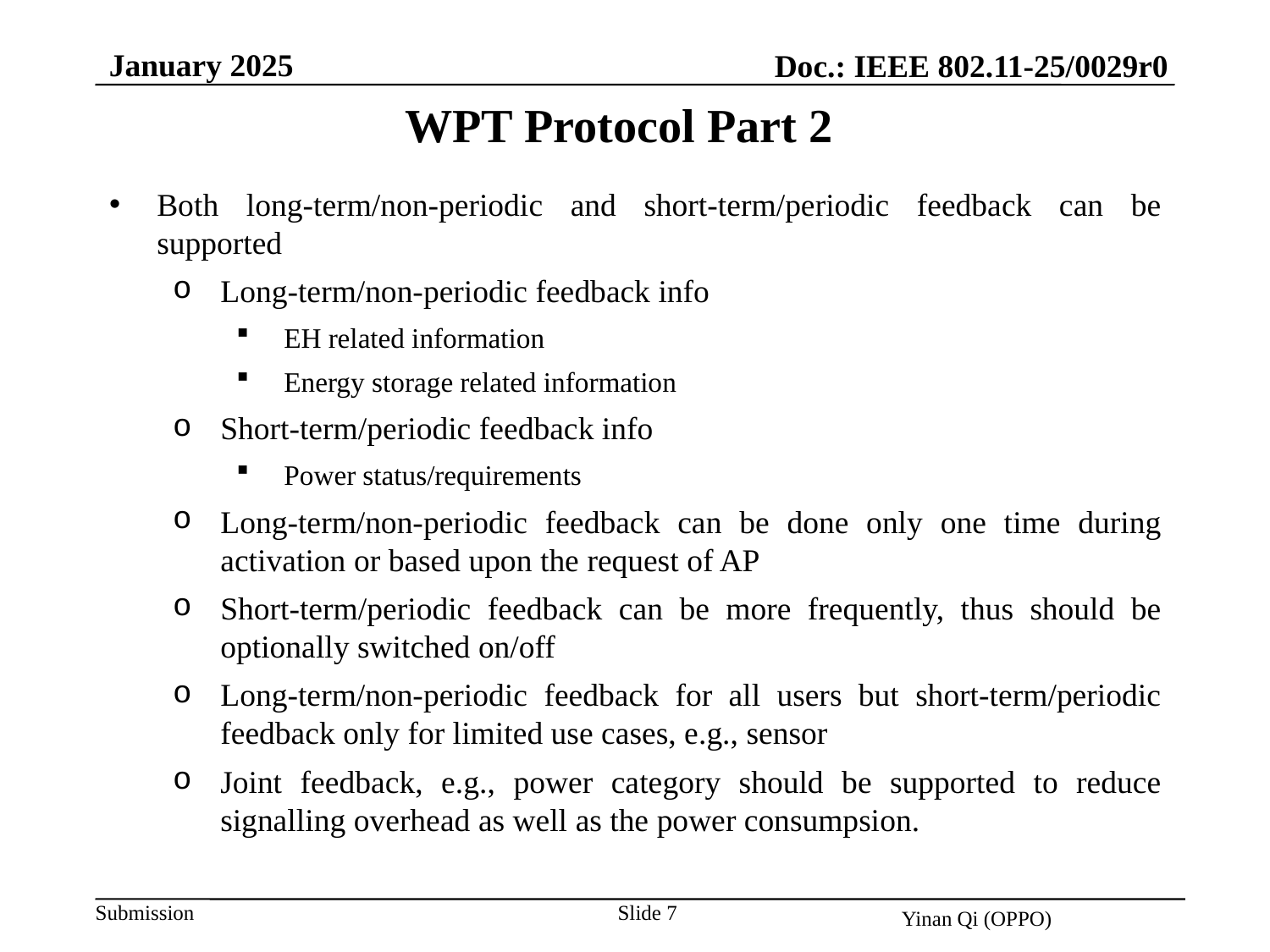

January 2025
Doc.: IEEE 802.11-25/0029r0
WPT Protocol Part 2
Both long-term/non-periodic and short-term/periodic feedback can be supported
Long-term/non-periodic feedback info
EH related information
Energy storage related information
Short-term/periodic feedback info
Power status/requirements
Long-term/non-periodic feedback can be done only one time during activation or based upon the request of AP
Short-term/periodic feedback can be more frequently, thus should be optionally switched on/off
Long-term/non-periodic feedback for all users but short-term/periodic feedback only for limited use cases, e.g., sensor
Joint feedback, e.g., power category should be supported to reduce signalling overhead as well as the power consumpsion.
Slide 7
Yinan Qi (OPPO)